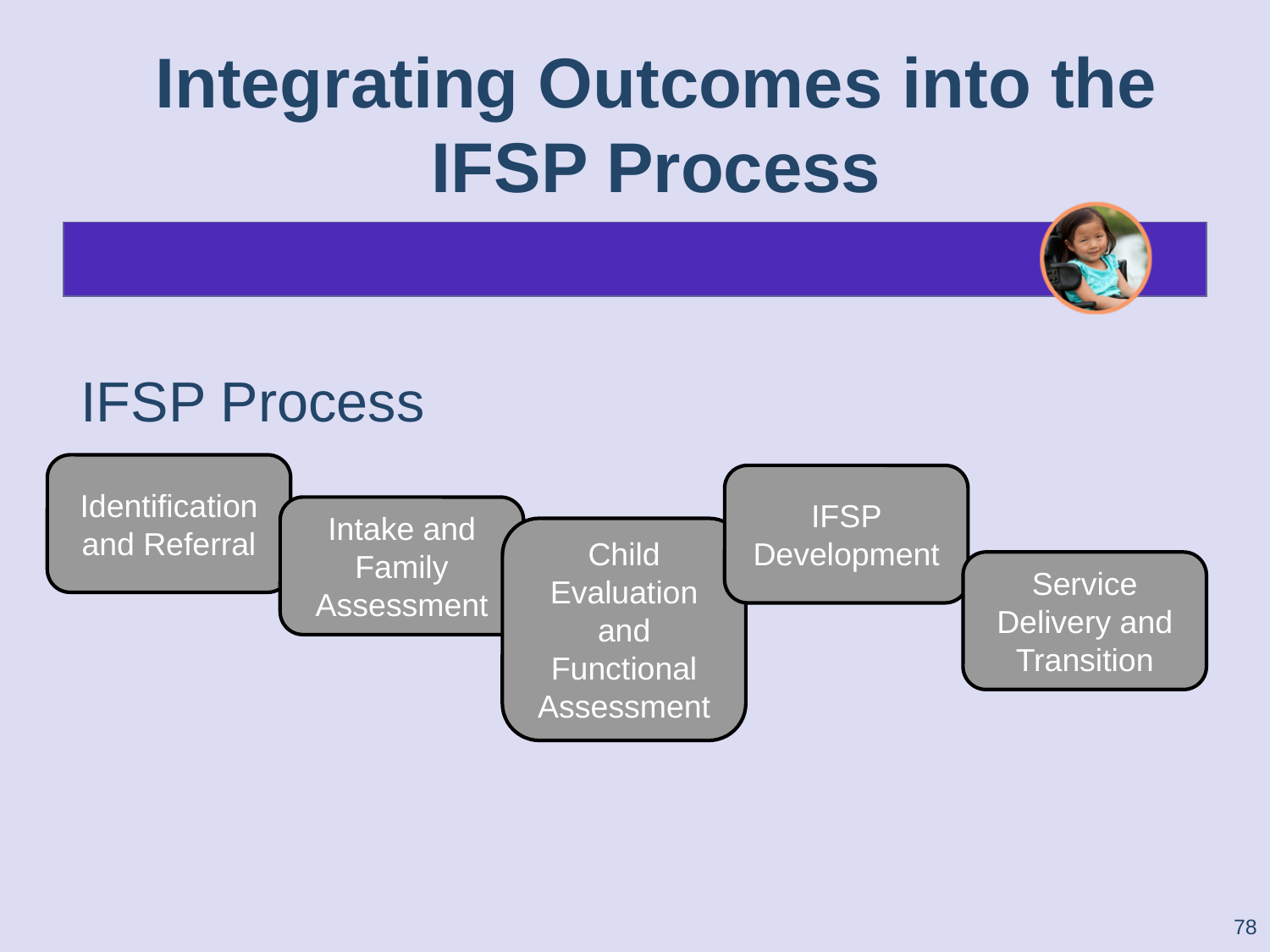

Integrating Outcomes into the IFSP Process

   IFSP Process

Identification and Referral
IFSP Development
Intake and Family Assessment
Child Evaluation and Functional Assessment
Service Delivery and Transition
78